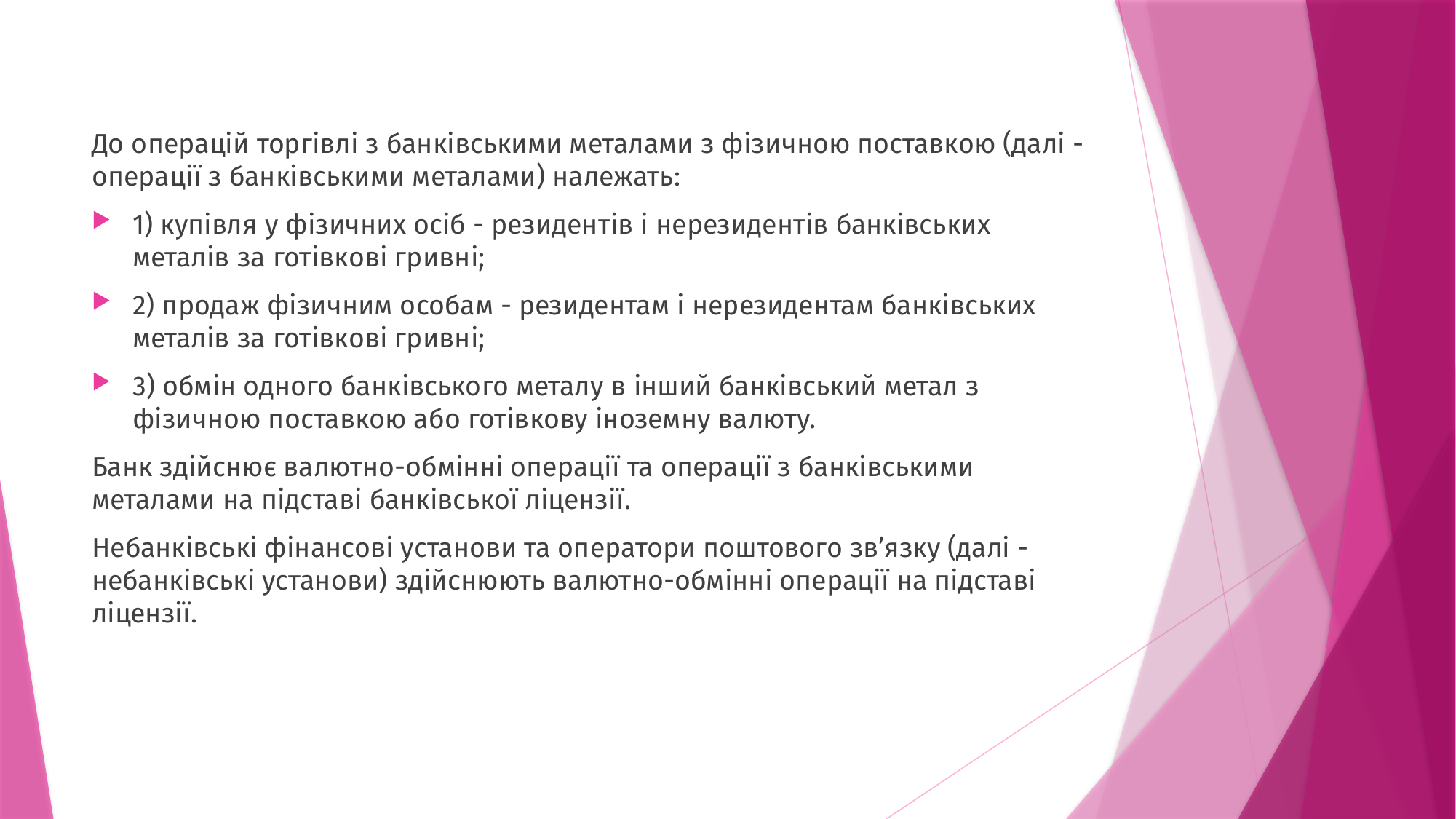

До операцій торгівлі з банківськими металами з фізичною поставкою (далі - операції з банківськими металами) належать:
1) купівля у фізичних осіб - резидентів і нерезидентів банківських металів за готівкові гривні;
2) продаж фізичним особам - резидентам і нерезидентам банківських металів за готівкові гривні;
3) обмін одного банківського металу в інший банківський метал з фізичною поставкою або готівкову іноземну валюту.
Банк здійснює валютно-обмінні операції та операції з банківськими металами на підставі банківської ліцензії.
Небанківські фінансові установи та оператори поштового зв’язку (далі - небанківські установи) здійснюють валютно-обмінні операції на підставі ліцензії.